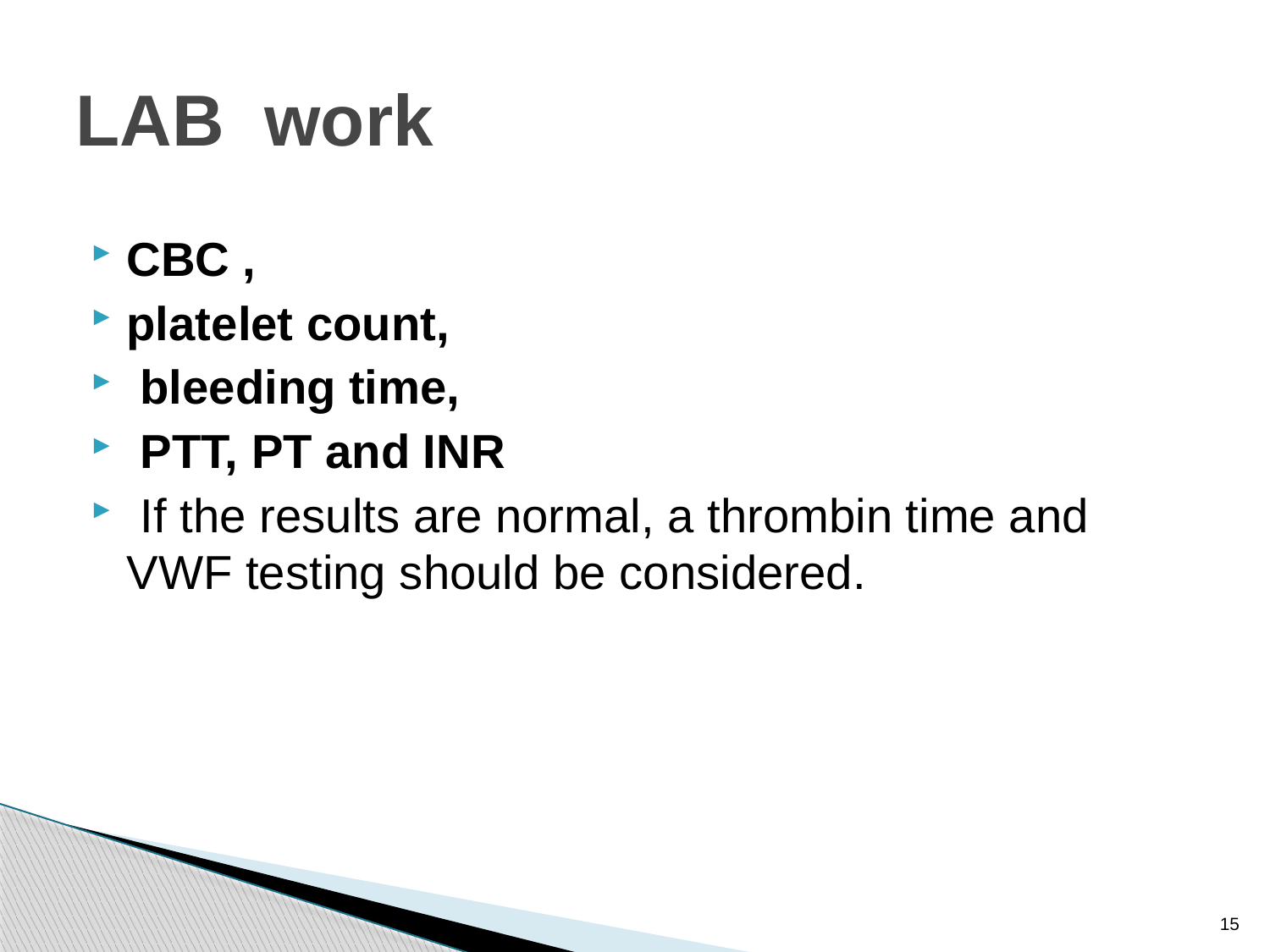

# LAB  work
CBC ,
platelet count,
 bleeding time,
 PTT, PT and INR
 If the results are normal, a thrombin time and VWF testing should be considered.
15